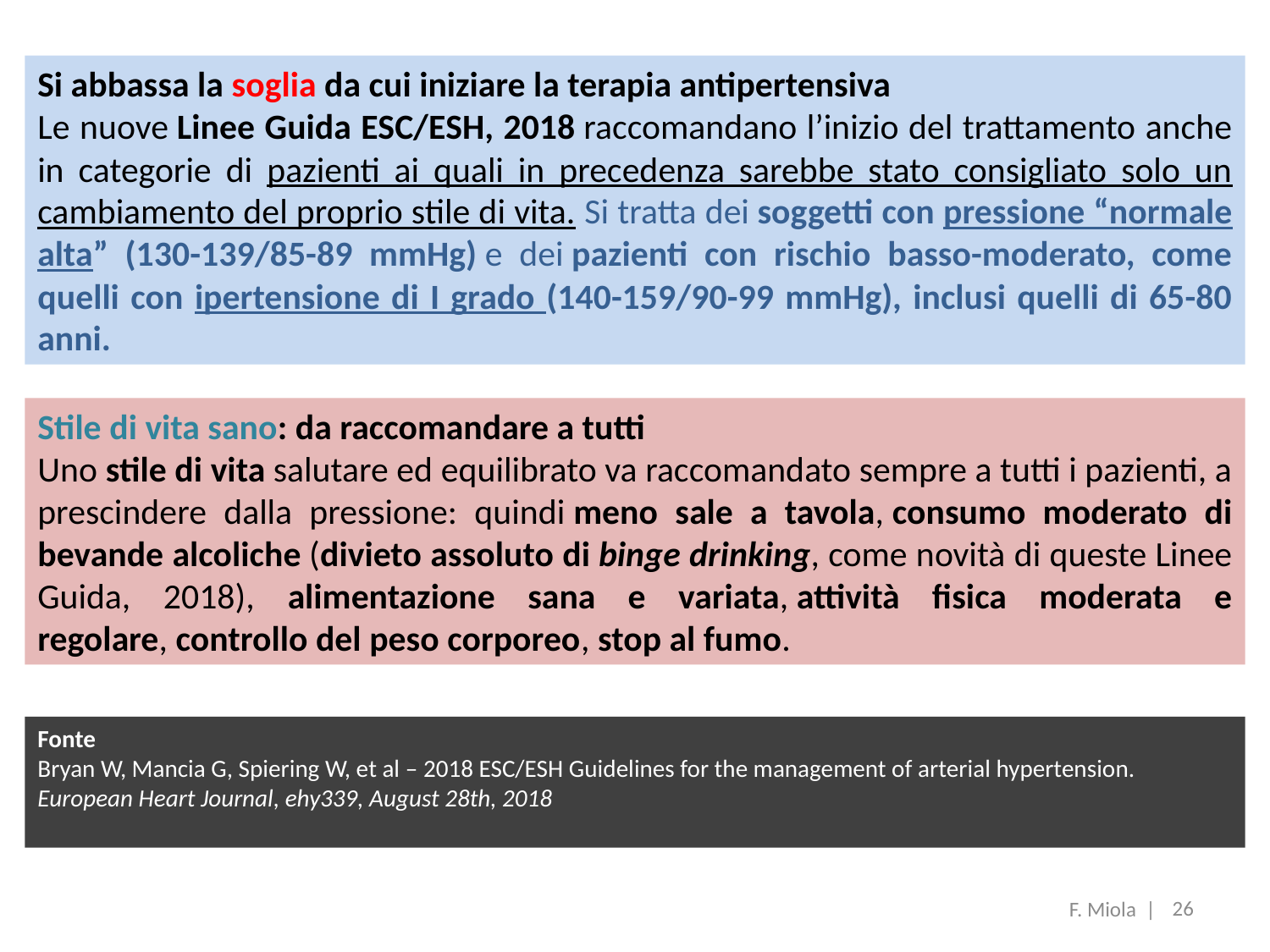

Si abbassa la soglia da cui iniziare la terapia antipertensiva
Le nuove Linee Guida ESC/ESH, 2018 raccomandano l’inizio del trattamento anche in categorie di pazienti ai quali in precedenza sarebbe stato consigliato solo un cambiamento del proprio stile di vita. Si tratta dei soggetti con pressione “normale alta” (130-139/85-89 mmHg) e dei pazienti con rischio basso-moderato, come quelli con ipertensione di I grado (140-159/90-99 mmHg), inclusi quelli di 65-80 anni.
Stile di vita sano: da raccomandare a tutti
Uno stile di vita salutare ed equilibrato va raccomandato sempre a tutti i pazienti, a prescindere dalla pressione: quindi meno sale a tavola, consumo moderato di bevande alcoliche (divieto assoluto di binge drinking, come novità di queste Linee Guida, 2018), alimentazione sana e variata, attività fisica moderata e regolare, controllo del peso corporeo, stop al fumo.
Fonte
Bryan W, Mancia G, Spiering W, et al – 2018 ESC/ESH Guidelines for the management of arterial hypertension.
European Heart Journal, ehy339, August 28th, 2018

26
F. Miola  |